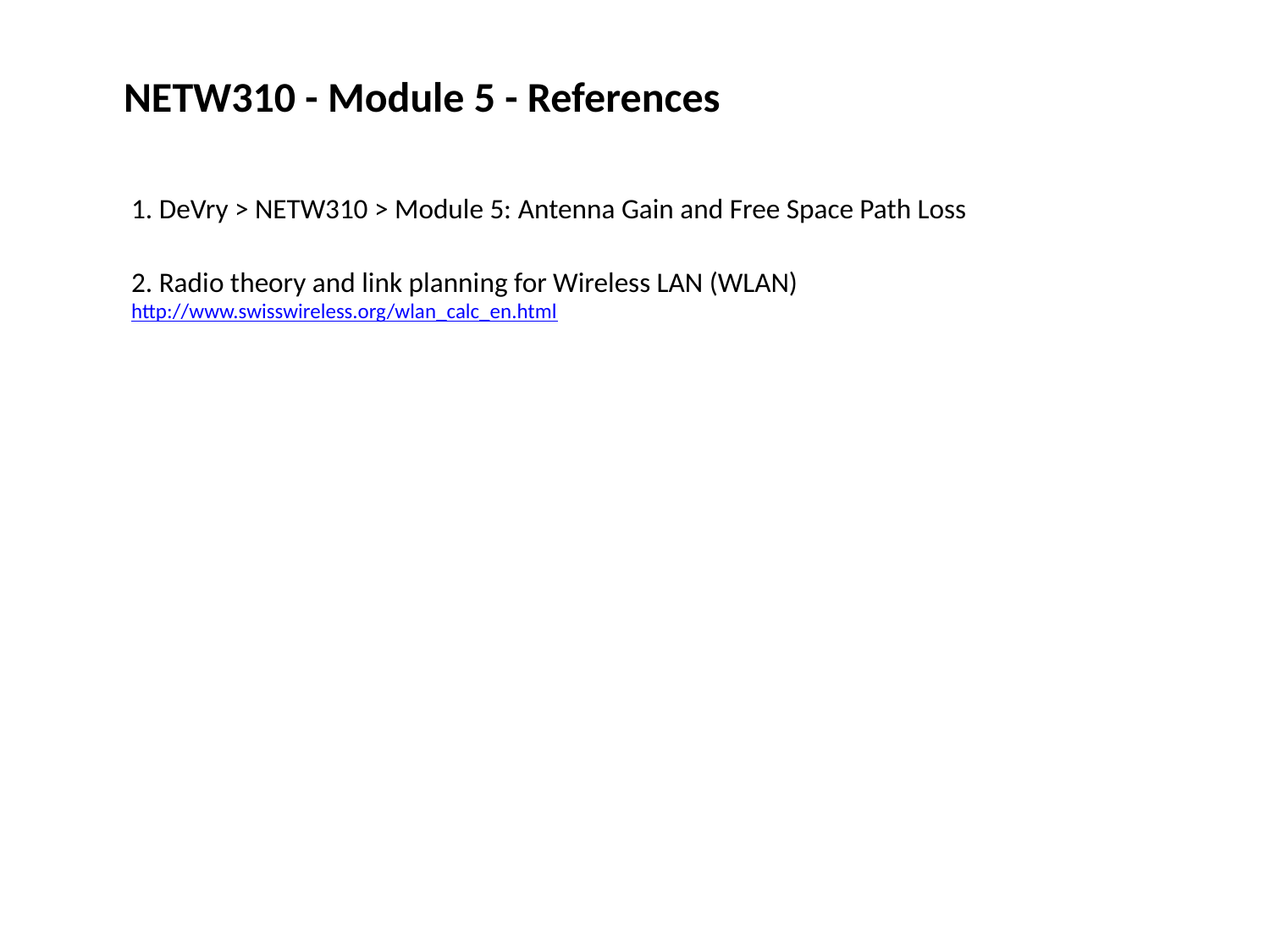

NETW310 - Module 5 - References
1. DeVry > NETW310 > Module 5: Antenna Gain and Free Space Path Loss
2. Radio theory and link planning for Wireless LAN (WLAN) http://www.swisswireless.org/wlan_calc_en.html